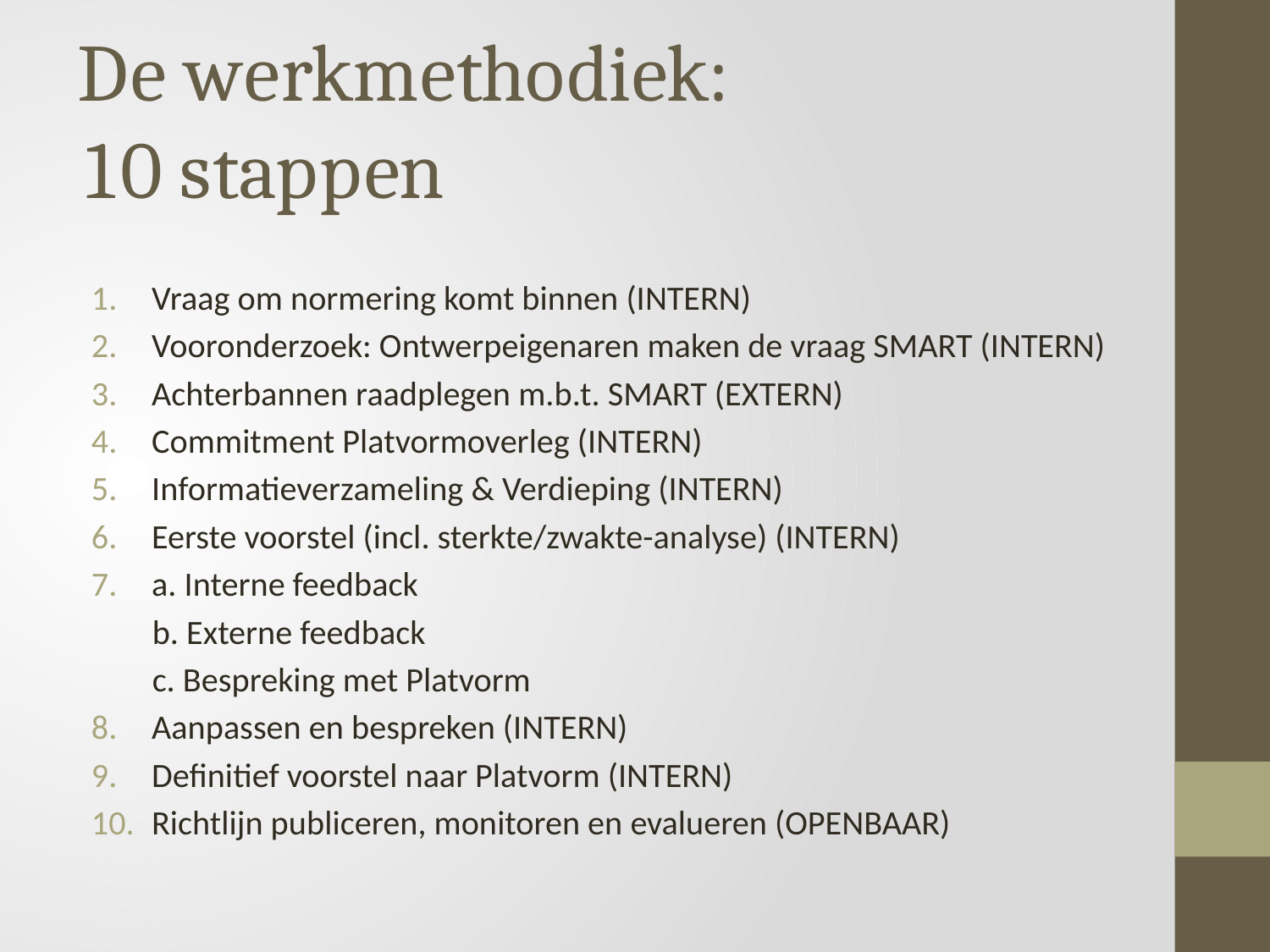

# De werkmethodiek: 10 stappen

Vraag om normering komt binnen (INTERN)
Vooronderzoek: Ontwerpeigenaren maken de vraag SMART (INTERN)
Achterbannen raadplegen m.b.t. SMART (EXTERN)
Commitment Platvormoverleg (INTERN)
Informatieverzameling & Verdieping (INTERN)
Eerste voorstel (incl. sterkte/zwakte-analyse) (INTERN)
a. Interne feedback
        b. Externe feedback
        c. Bespreking met Platvorm
Aanpassen en bespreken (INTERN)
Definitief voorstel naar Platvorm (INTERN)
Richtlijn publiceren, monitoren en evalueren (OPENBAAR)